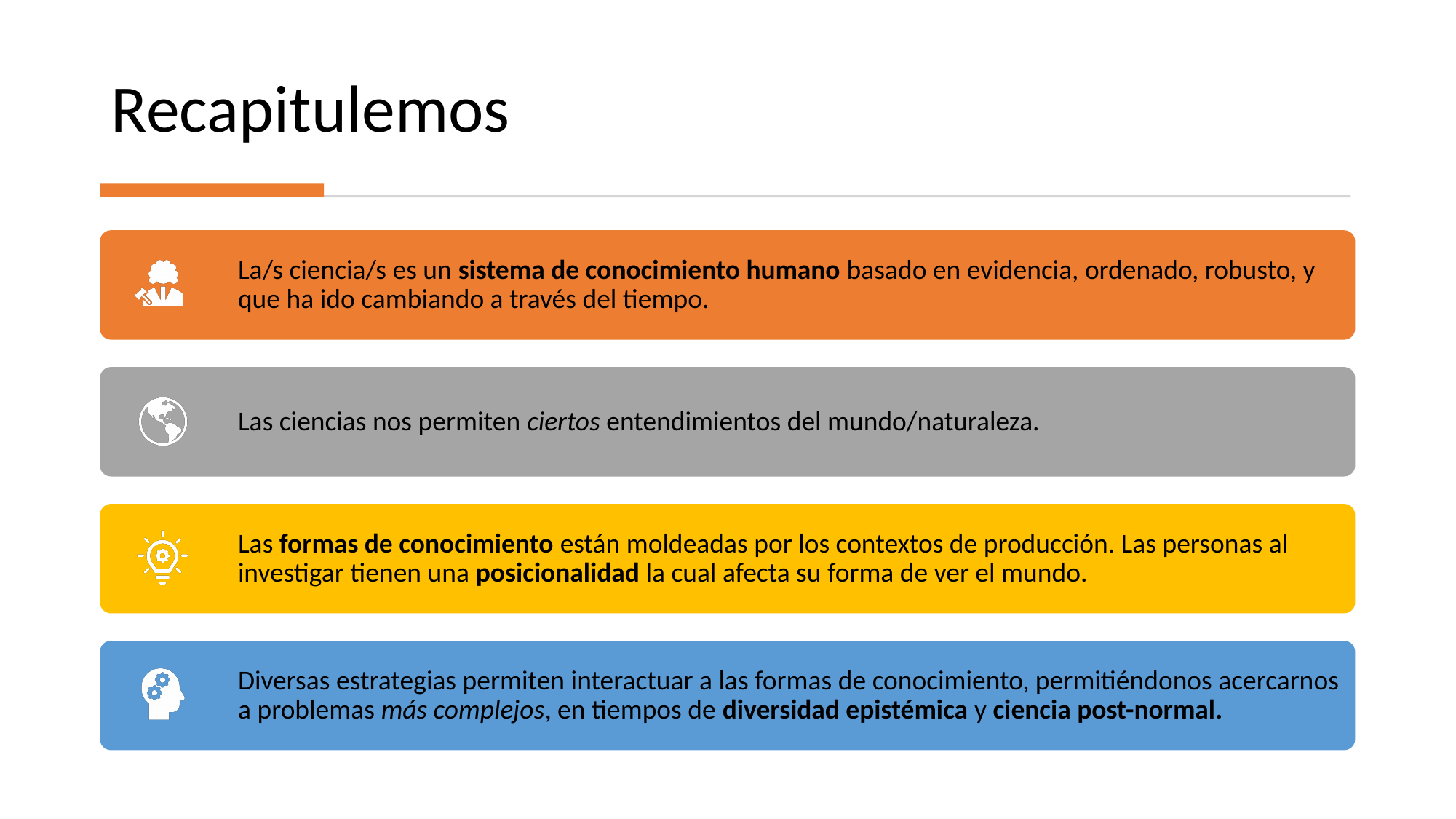

# Recapitulemos

La/s ciencia/s es un sistema de conocimiento humano basado en evidencia, ordenado, robusto, y que ha ido cambiando a través del tiempo.
Las ciencias nos permiten ciertos entendimientos del mundo/naturaleza.
Las formas de conocimiento están moldeadas por los contextos de producción. Las personas al investigar tienen una posicionalidad la cual afecta su forma de ver el mundo.
Diversas estrategias permiten interactuar a las formas de conocimiento, permitiéndonos acercarnos a problemas más complejos, en tiempos de diversidad epistémica y ciencia post-normal.